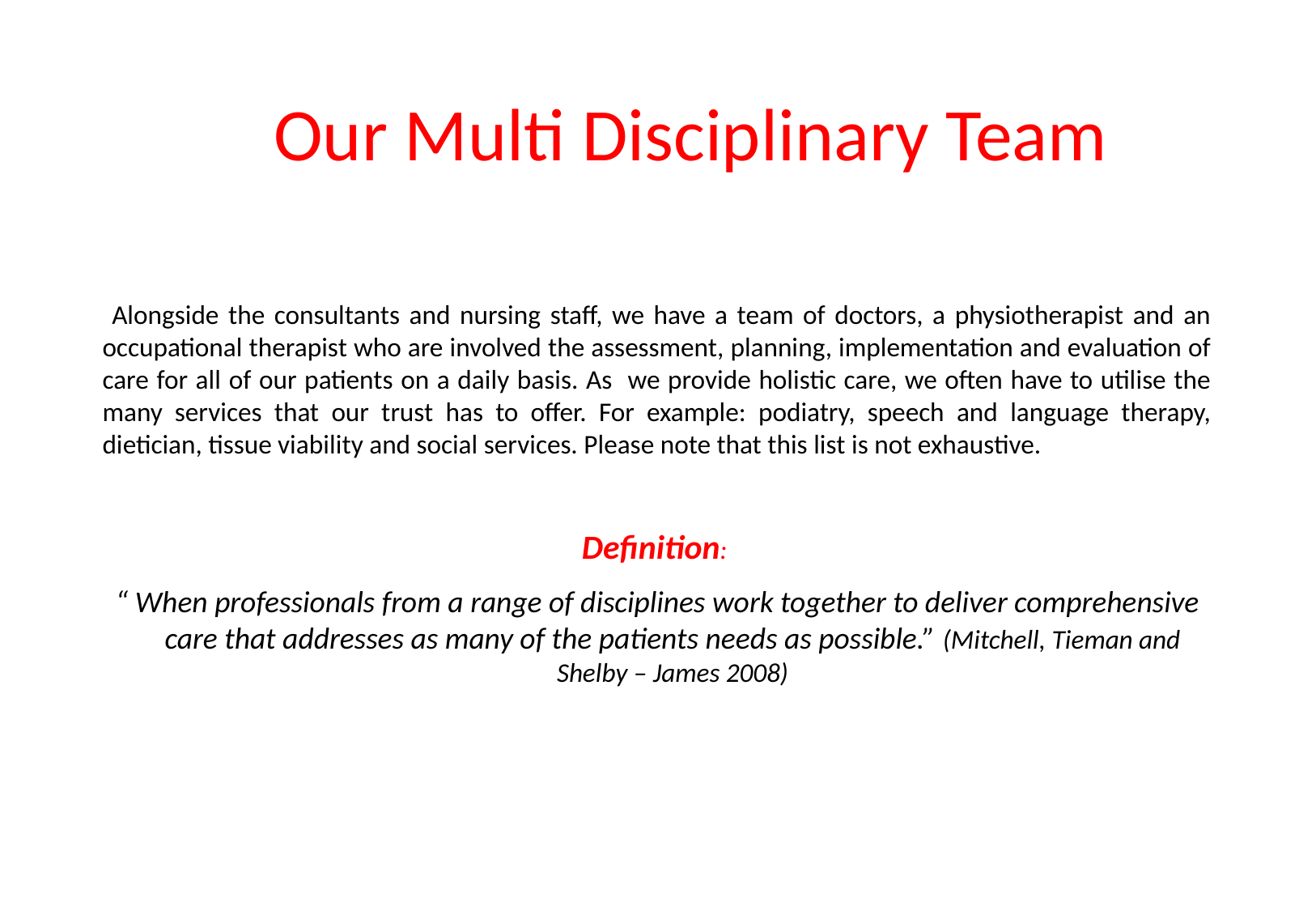

# Our Multi Disciplinary Team

 Alongside the consultants and nursing staff, we have a team of doctors, a physiotherapist and an occupational therapist who are involved the assessment, planning, implementation and evaluation of care for all of our patients on a daily basis. As  we provide holistic care, we often have to utilise the many services that our trust has to offer. For example: podiatry, speech and language therapy, dietician, tissue viability and social services. Please note that this list is not exhaustive.

Definition:
“ When professionals from a range of disciplines work together to deliver comprehensive care that addresses as many of the patients needs as possible.” (Mitchell, Tieman and Shelby – James 2008)